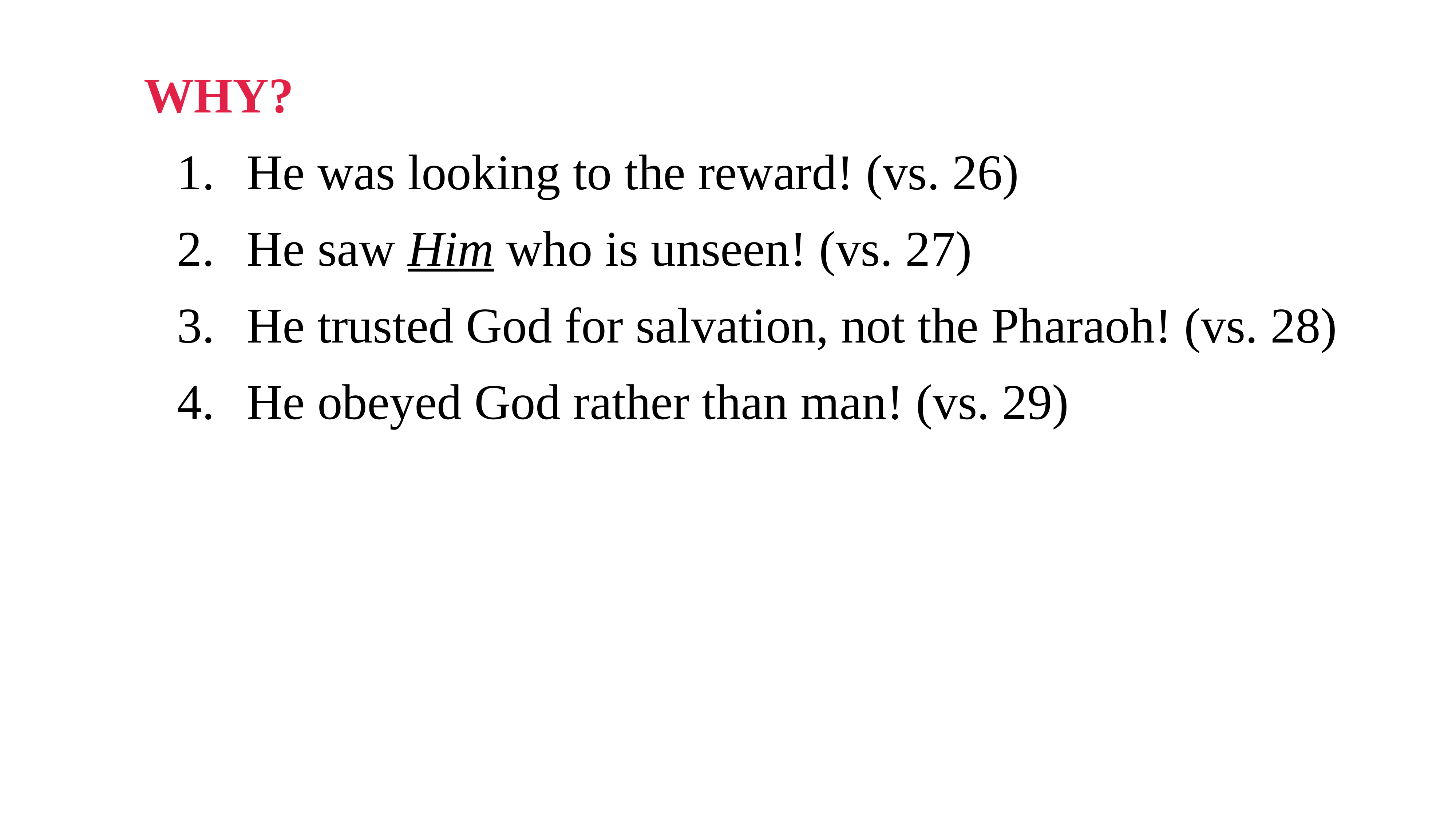

WHY?
He was looking to the reward! (vs. 26)
He saw Him who is unseen! (vs. 27)
He trusted God for salvation, not the Pharaoh! (vs. 28)
He obeyed God rather than man! (vs. 29)